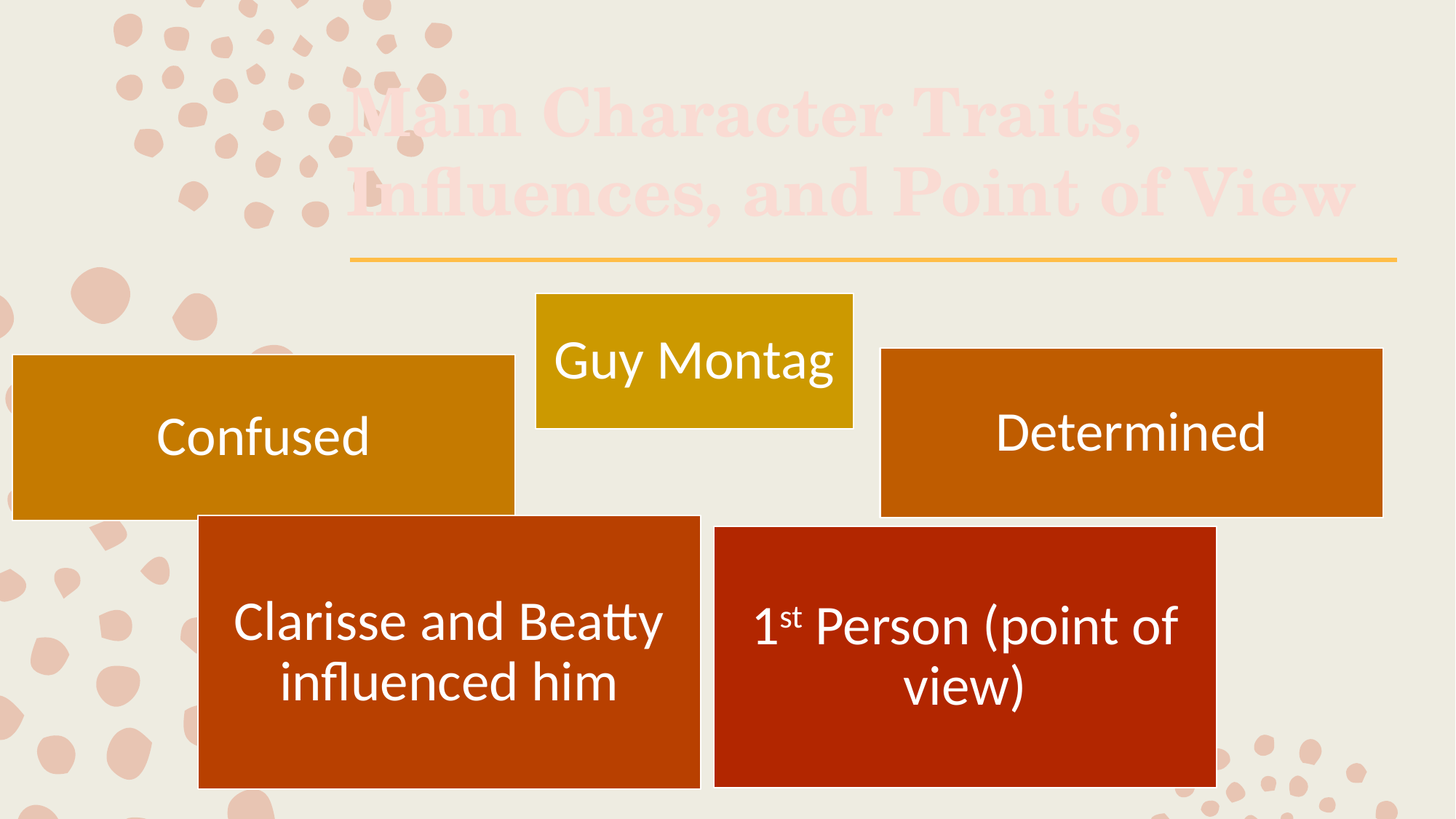

# Main Character Traits, Influences, and Point of View
Guy Montag
Confused
Determined
Clarisse and Beatty influenced him
1st Person (point of view)